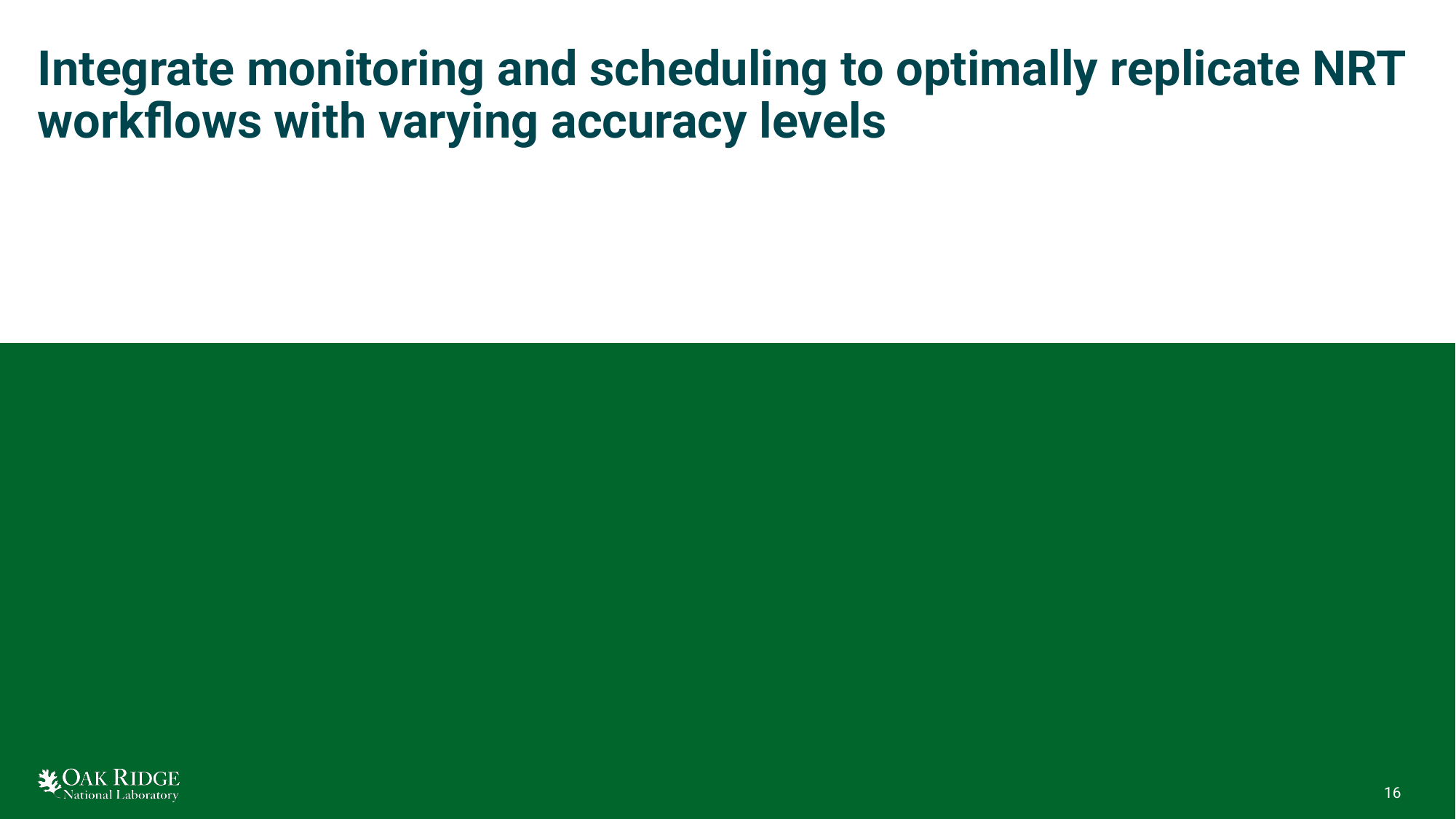

# Integrate monitoring and scheduling to optimally replicate NRT workflows with varying accuracy levels